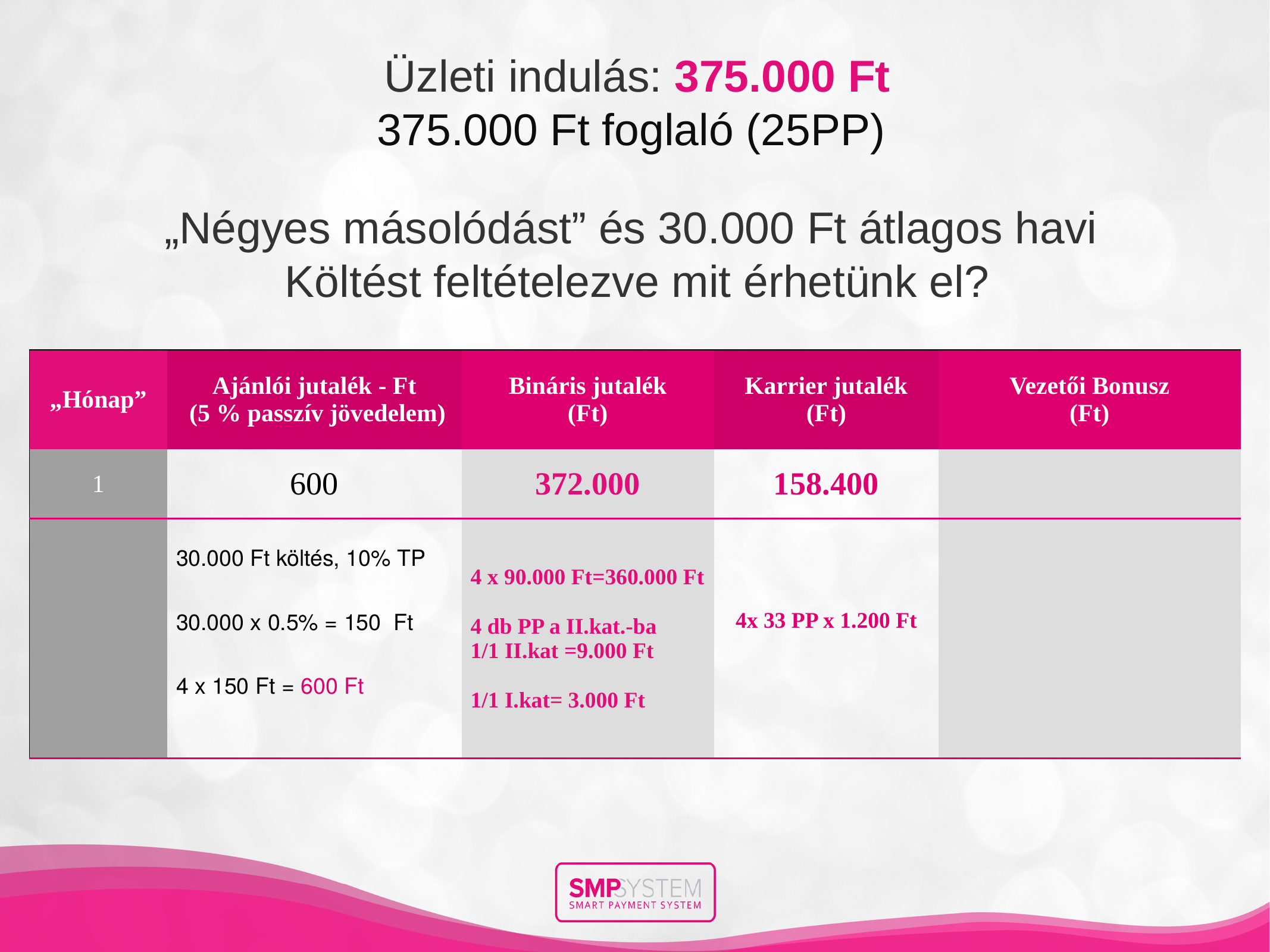

Üzleti indulás: 375.000 Ft
 375.000 Ft foglaló (25PP)

„Négyes másolódást” és 30.000 Ft átlagos havi
Költést feltételezve mit érhetünk el?

| „Hónap” | Ajánlói jutalék - Ft (5 % passzív jövedelem) | Bináris jutalék (Ft) | Karrier jutalék (Ft) | Vezetői Bonusz (Ft) |
| --- | --- | --- | --- | --- |
| 1 | 600 | 372.000 | 158.400 |  |
|  | 30.000 Ft költés, 10% TP 30.000 x 0.5% = 150 Ft 4 x 150 Ft = 600 Ft | 4 x 90.000 Ft=360.000 Ft 4 db PP a II.kat.-ba 1/1 II.kat =9.000 Ft 1/1 I.kat= 3.000 Ft | 4x 33 PP x 1.200 Ft |  |